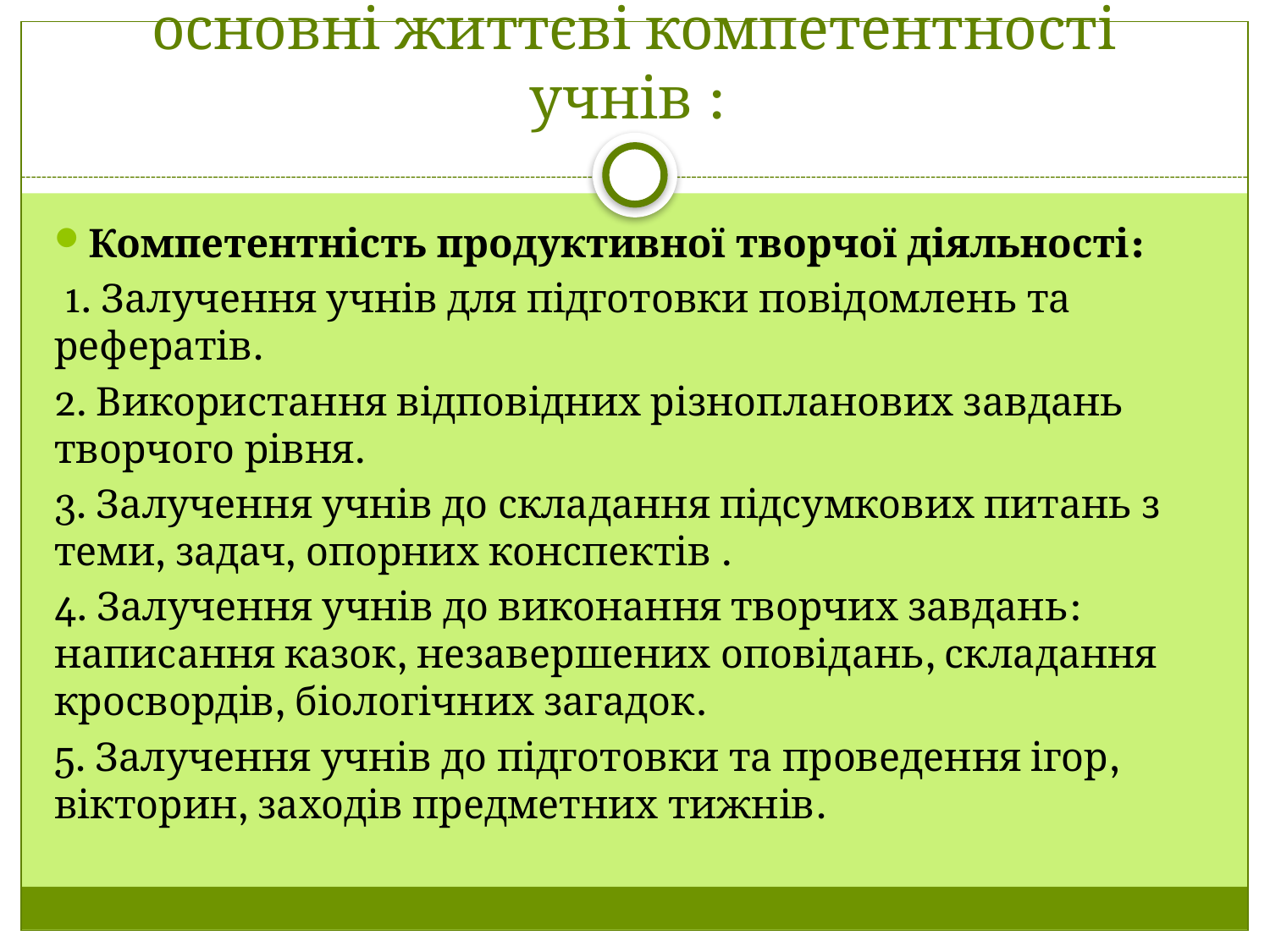

# основні життєві компетентності учнів :
Компетентність продуктивної творчої діяльності:
 1. Залучення учнів для підготовки повідомлень та рефератів.
2. Використання відповідних різнопланових завдань творчого рівня.
3. Залучення учнів до складання підсумкових питань з теми, задач, опорних конспектів .
4. Залучення учнів до виконання творчих завдань: написання казок, незавершених оповідань, складання кросвордів, біологічних загадок.
5. Залучення учнів до підготовки та проведення ігор, вікторин, заходів предметних тижнів.